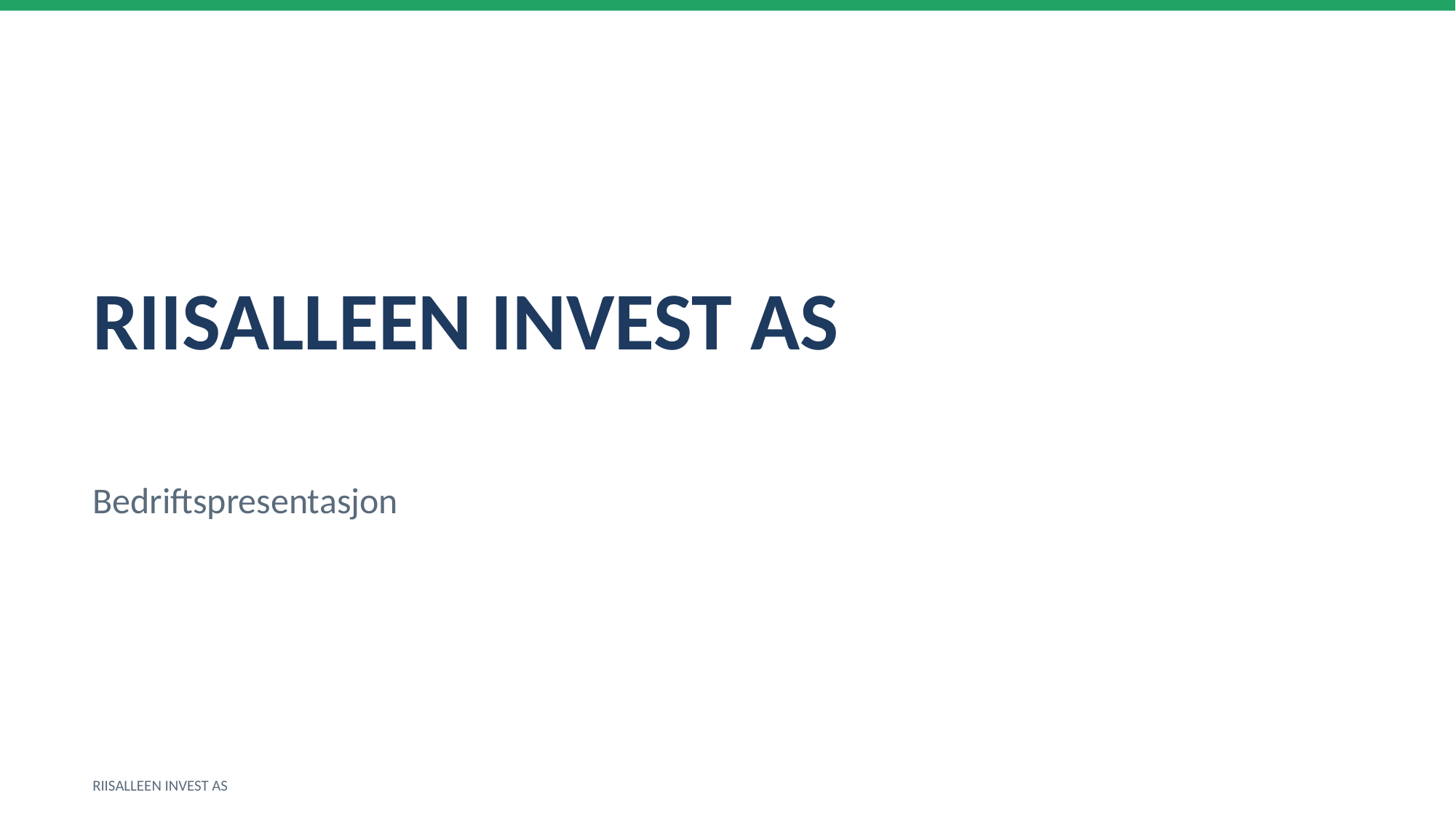

RIISALLEEN INVEST AS
Bedriftspresentasjon
RIISALLEEN INVEST AS